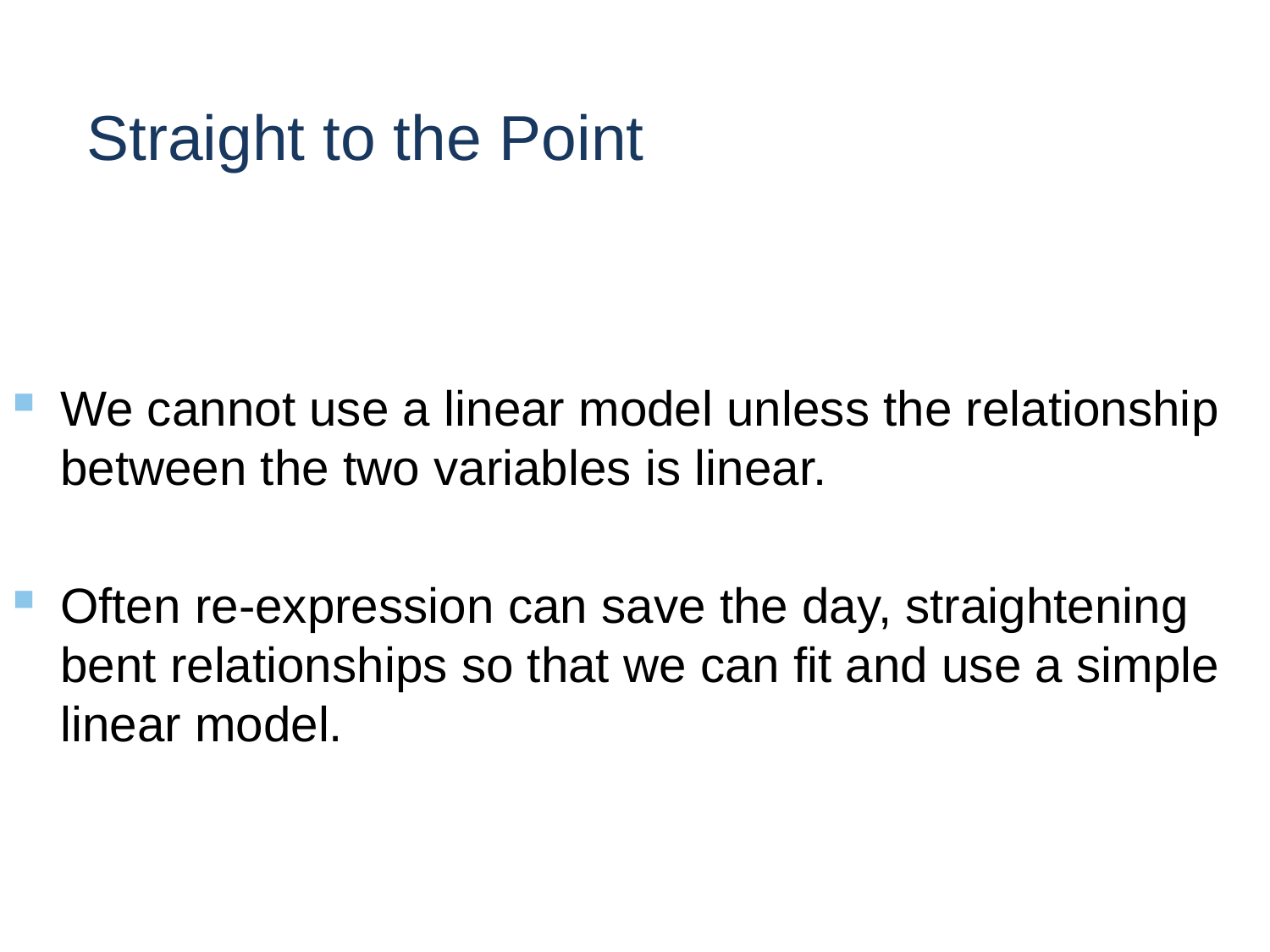

# Straight to the Point
We cannot use a linear model unless the relationship between the two variables is linear.

Often re-expression can save the day, straightening bent relationships so that we can fit and use a simple linear model.